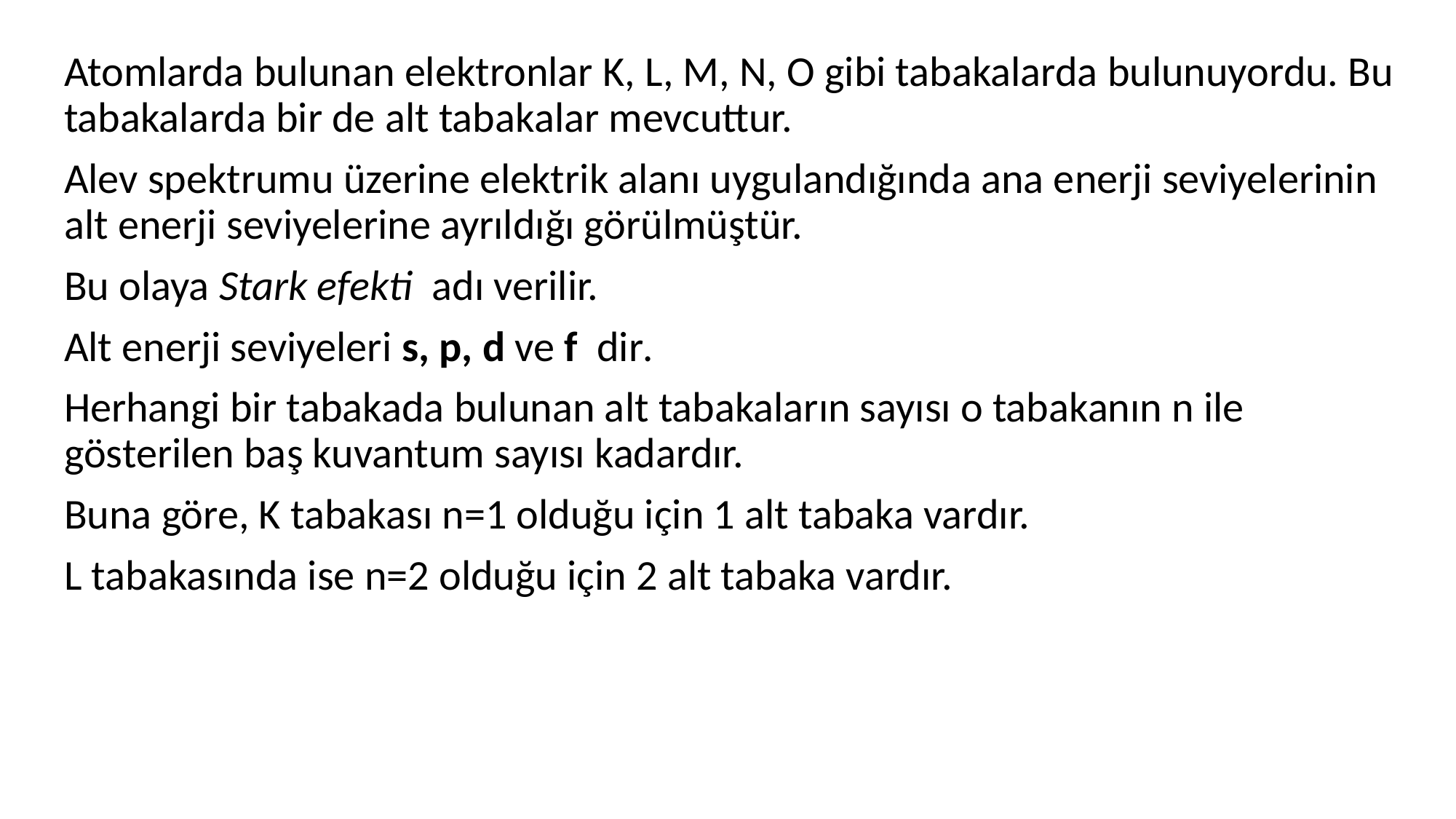

Atomlarda bulunan elektronlar K, L, M, N, O gibi tabakalarda bulunuyordu. Bu tabakalarda bir de alt tabakalar mevcuttur.
Alev spektrumu üzerine elektrik alanı uygulandığında ana enerji seviyelerinin alt enerji seviyelerine ayrıldığı görülmüştür.
Bu olaya Stark efekti  adı verilir.
Alt enerji seviyeleri s, p, d ve f  dir.
Herhangi bir tabakada bulunan alt tabakaların sayısı o tabakanın n ile gösterilen baş kuvantum sayısı kadardır.
Buna göre, K tabakası n=1 olduğu için 1 alt tabaka vardır.
L tabakasında ise n=2 olduğu için 2 alt tabaka vardır.